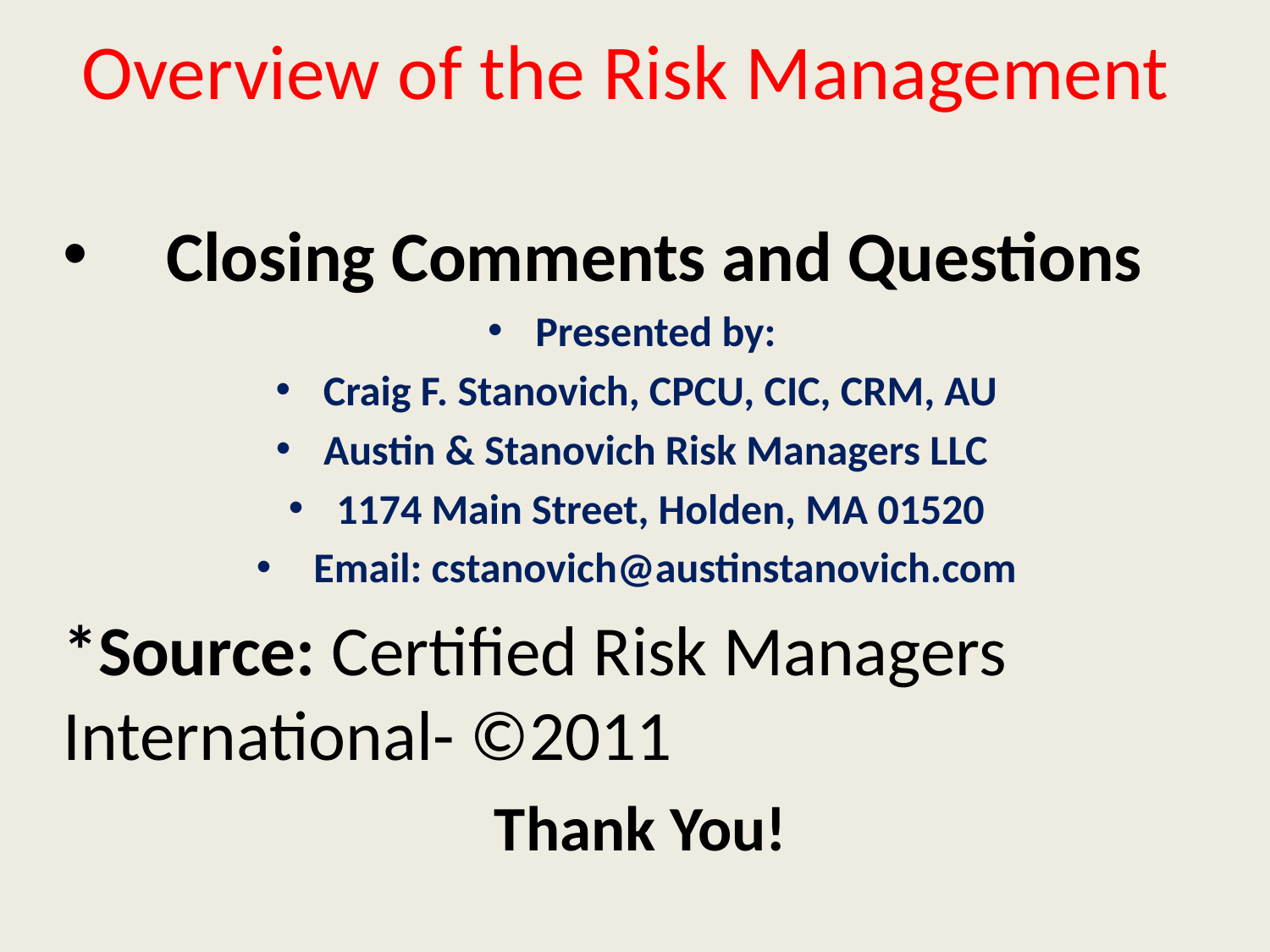

# Overview of the Risk Management

Closing Comments and Questions
Presented by:
Craig F. Stanovich, CPCU, CIC, CRM, AU
Austin & Stanovich Risk Managers LLC
1174 Main Street, Holden, MA 01520
 Email: cstanovich@austinstanovich.com
*Source: Certified Risk Managers International- ©2011
Thank You!